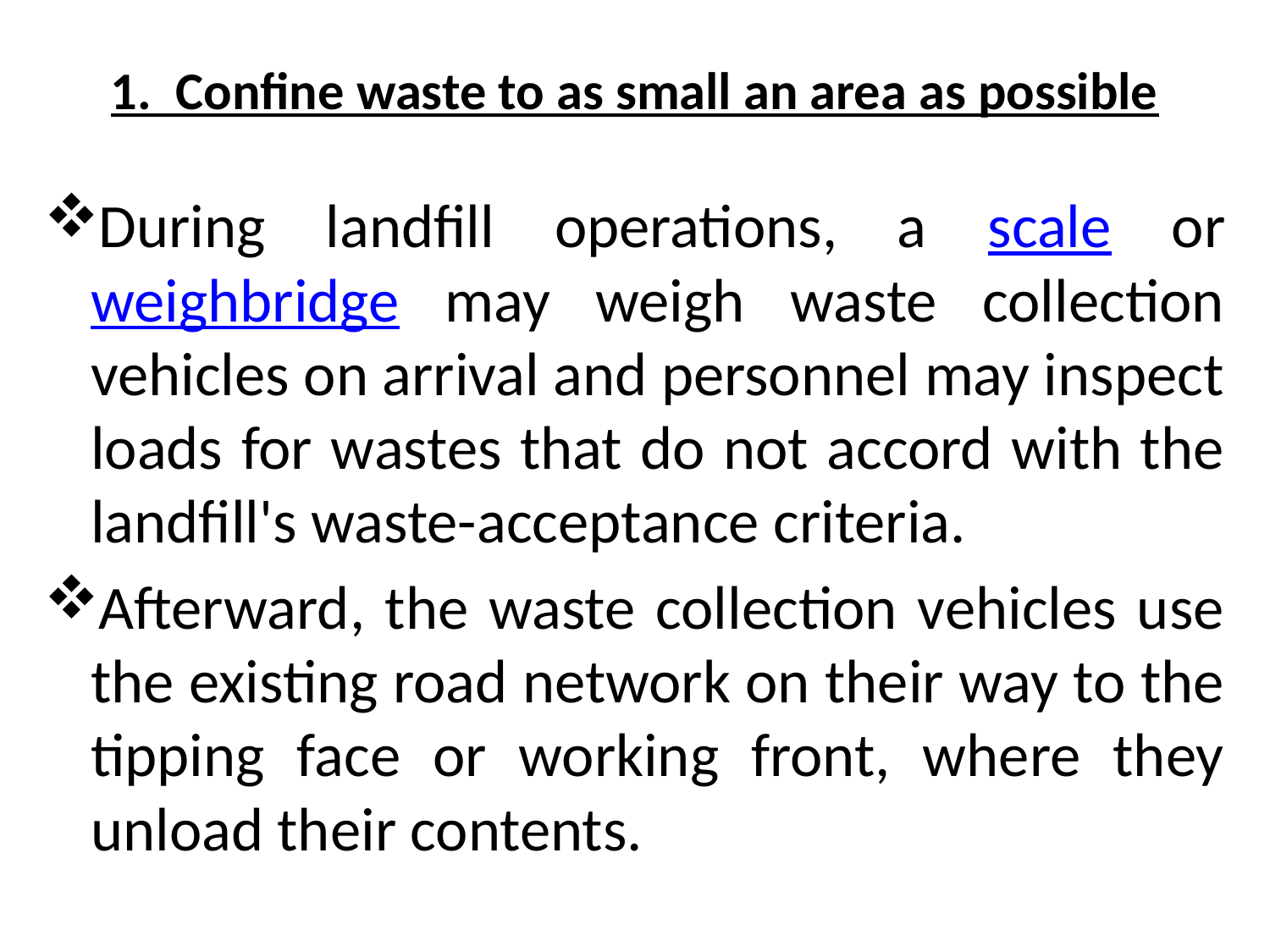

# 1.  Confine waste to as small an area as possible
During landfill operations, a scale or weighbridge may weigh waste collection vehicles on arrival and personnel may inspect loads for wastes that do not accord with the landfill's waste-acceptance criteria.
Afterward, the waste collection vehicles use the existing road network on their way to the tipping face or working front, where they unload their contents.